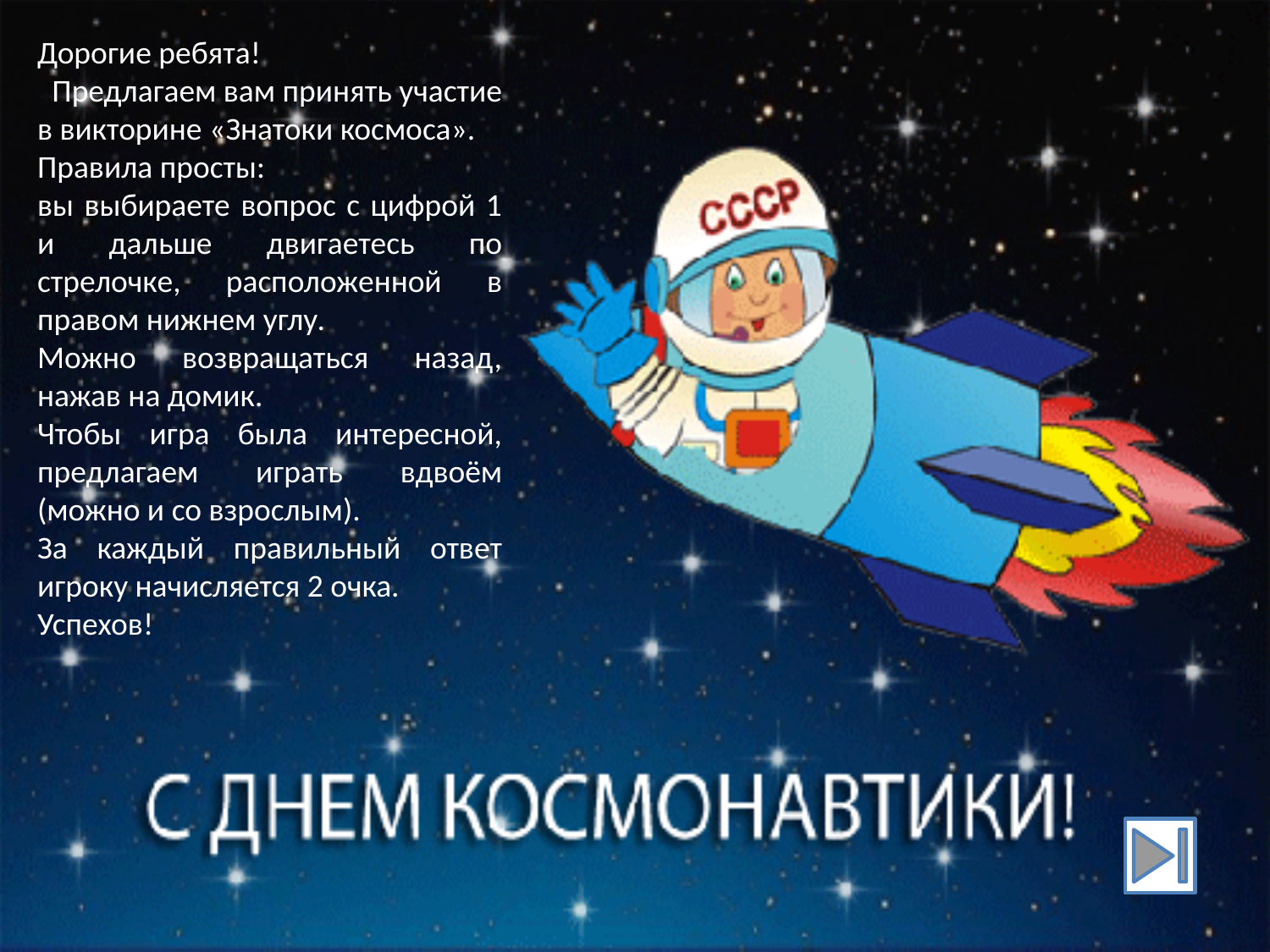

Дорогие ребята!
  Предлагаем вам принять участие в викторине «Знатоки космоса».
Правила просты:
вы выбираете вопрос с цифрой 1 и дальше двигаетесь по стрелочке, расположенной в правом нижнем углу.
Можно возвращаться назад, нажав на домик.
Чтобы игра была интересной, предлагаем играть вдвоём (можно и со взрослым).
За каждый правильный ответ игроку начисляется 2 очка.
Успехов!